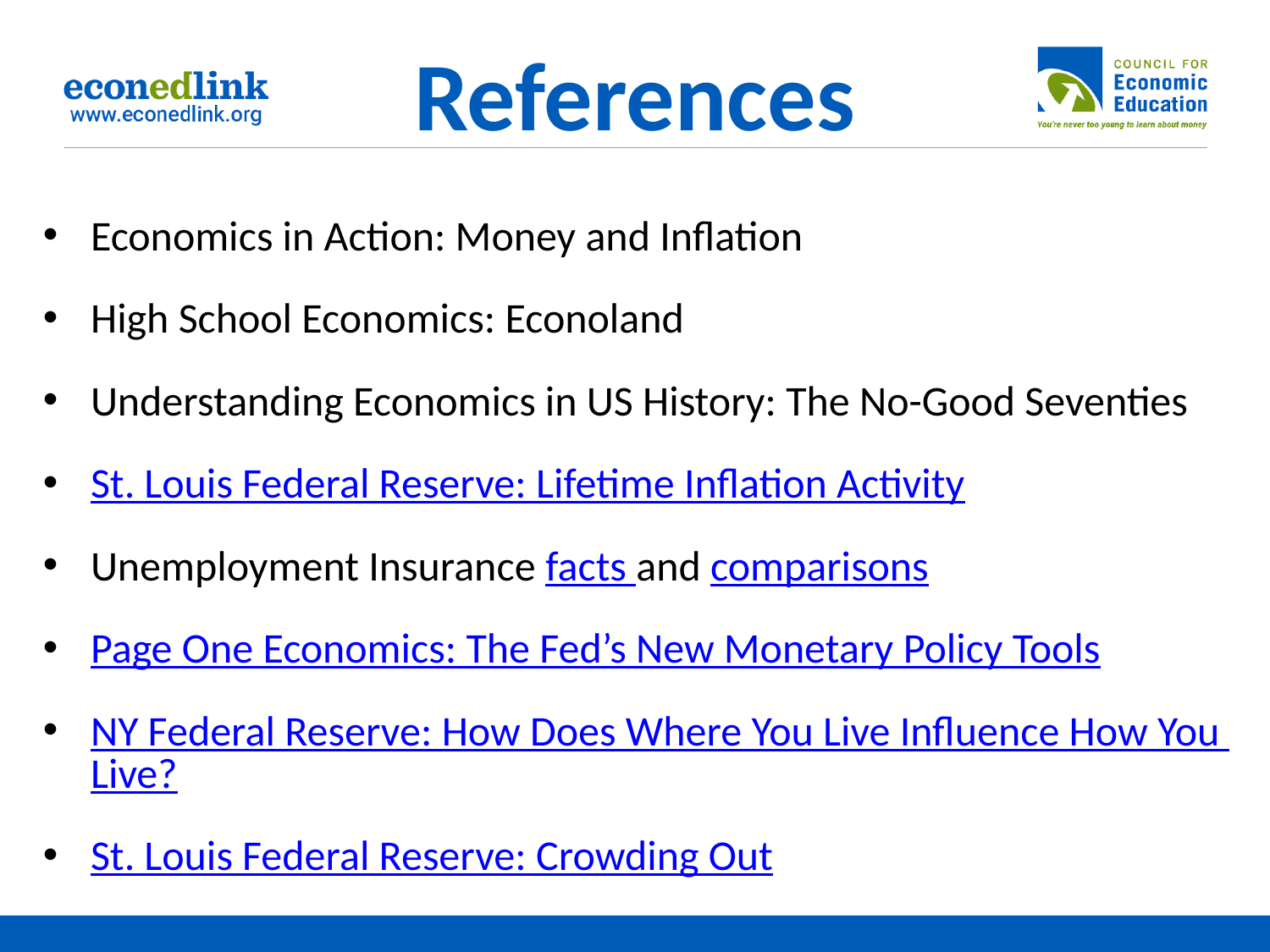

# References
Economics in Action: Money and Inflation
High School Economics: Econoland
Understanding Economics in US History: The No-Good Seventies
St. Louis Federal Reserve: Lifetime Inflation Activity
Unemployment Insurance facts and comparisons
Page One Economics: The Fed’s New Monetary Policy Tools
NY Federal Reserve: How Does Where You Live Influence How You Live?
St. Louis Federal Reserve: Crowding Out